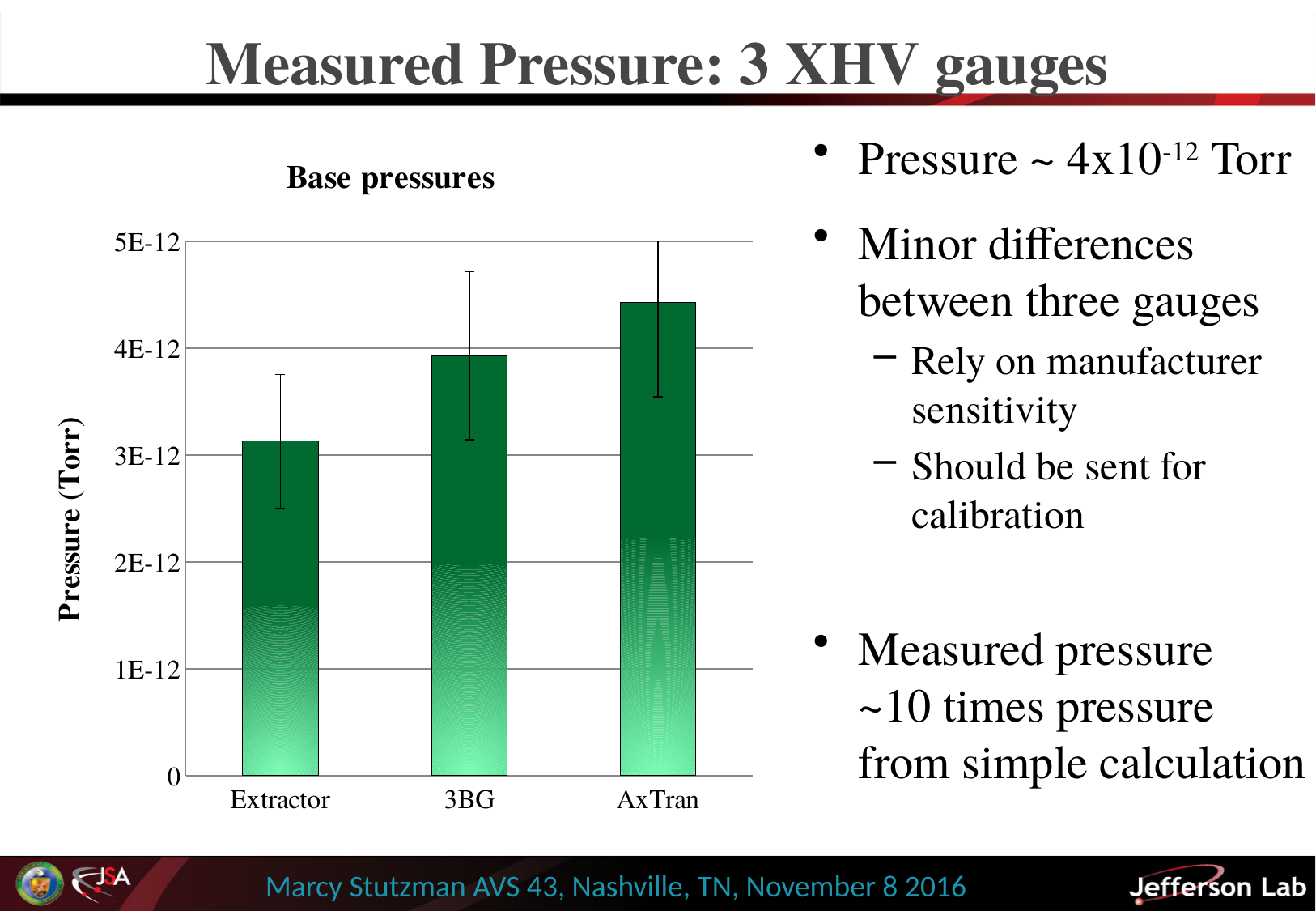

# Measured Pressure: 3 XHV gauges

### Chart: Base pressures

| Category |  |
|---|---|
| Extractor | 3.1299999999999998e-12 |
| 3BG | 3.9300000000000004e-12 |
| AxTran | 4.43e-12 |
Pressure ~ 4x10-12 Torr

Minor differences between three gauges
Rely on manufacturer sensitivity
Should be sent for calibration

Measured pressure     ~10 times pressure  from simple calculation